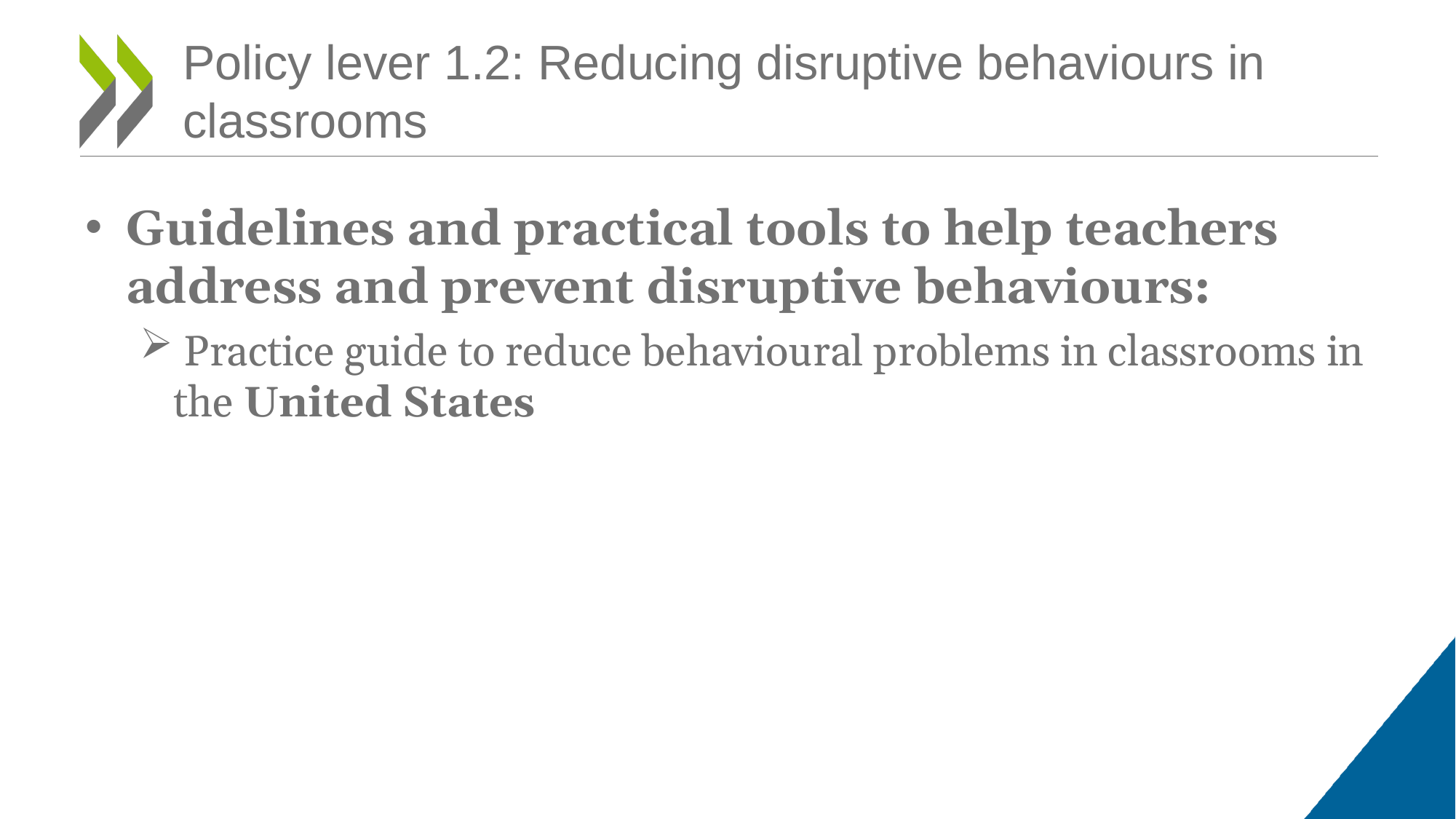

# Policy lever 1.2: Reducing disruptive behaviours in classrooms
Guidelines and practical tools to help teachers address and prevent disruptive behaviours:
 Practice guide to reduce behavioural problems in classrooms in the United States